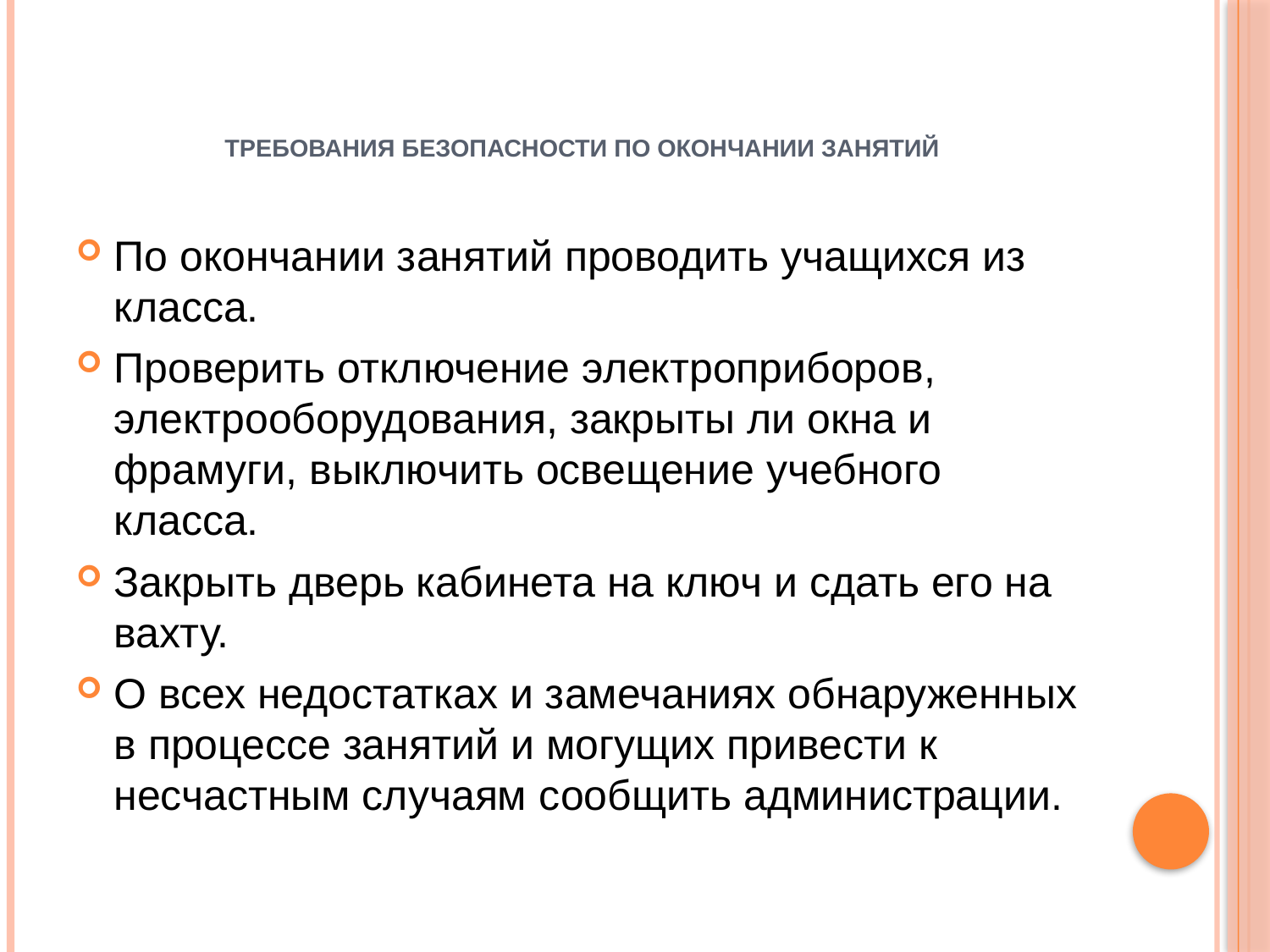

# Требования безопасности по окончании занятий
По окончании занятий проводить учащихся из класса.
Проверить отключение электроприборов, электрооборудования, закрыты ли окна и фрамуги, выключить освещение учебного класса.
Закрыть дверь кабинета на ключ и сдать его на вахту.
О всех недостатках и замечаниях обнаруженных в процессе занятий и могущих привести к несчастным случаям сообщить администрации.